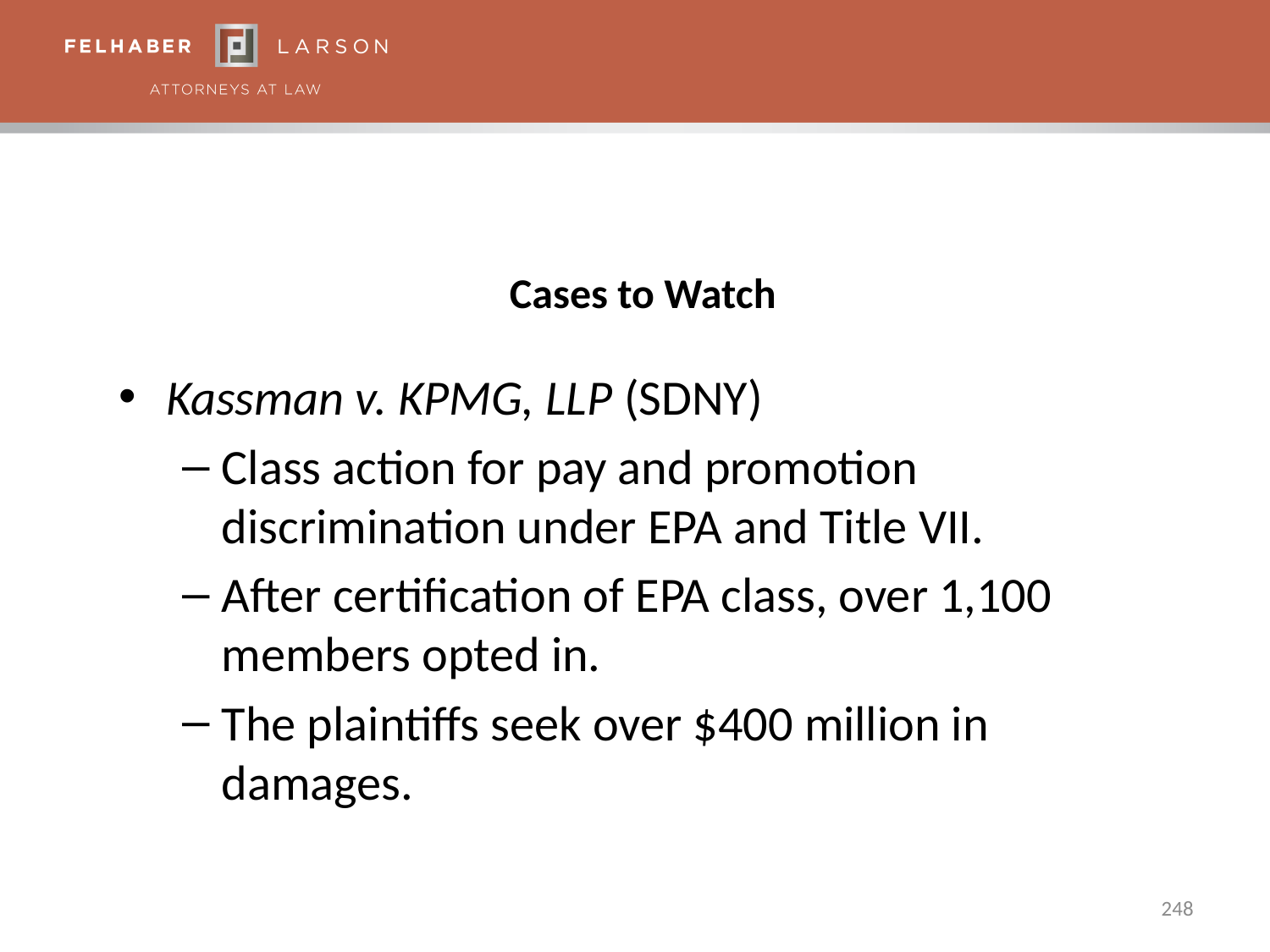

# Cases to Watch
Kassman v. KPMG, LLP (SDNY)
Class action for pay and promotion discrimination under EPA and Title VII.
After certification of EPA class, over 1,100 members opted in.
The plaintiffs seek over $400 million in damages.
248